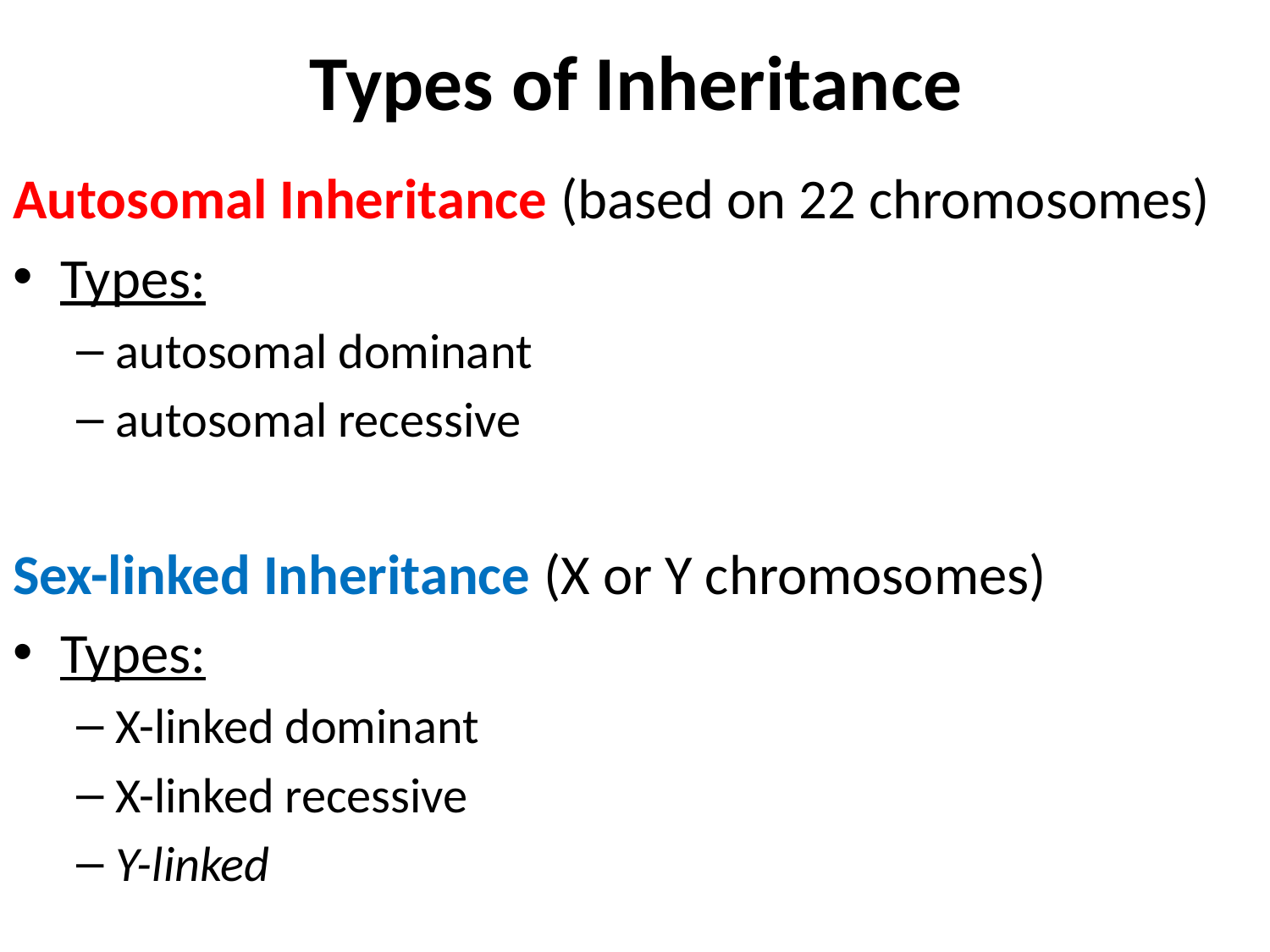

# Types of Inheritance
Autosomal Inheritance (based on 22 chromosomes)
Types:
autosomal dominant
autosomal recessive

Sex-linked Inheritance (X or Y chromosomes)
Types:
X-linked dominant
X-linked recessive
Y-linked